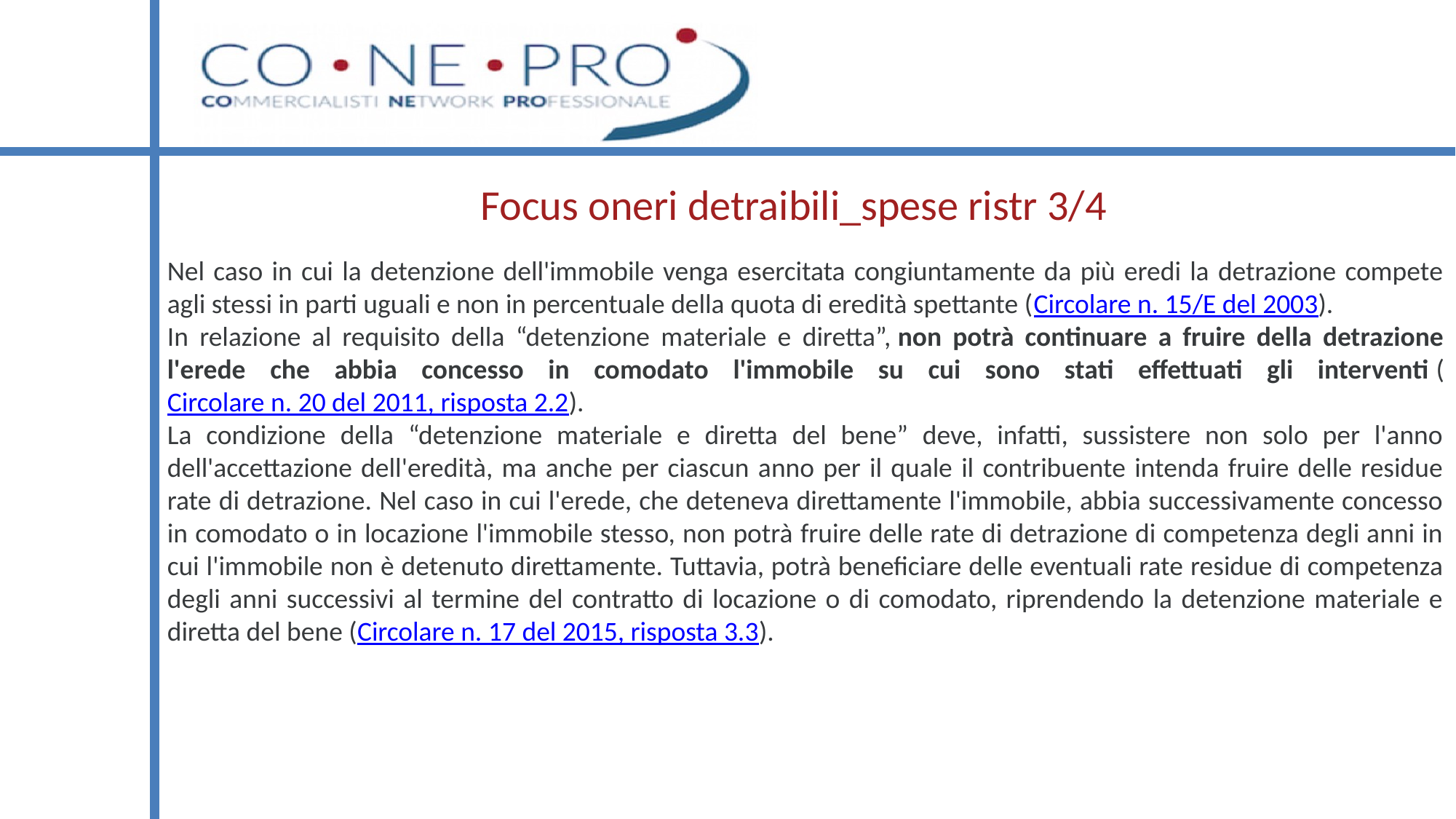

# Focus oneri detraibili_spese ristr 3/4
Nel caso in cui la detenzione dell'immobile venga esercitata congiuntamente da più eredi la detrazione compete agli stessi in parti uguali e non in percentuale della quota di eredità spettante (Circolare n. 15/E del 2003).
In relazione al requisito della “detenzione materiale e diretta”, non potrà continuare a fruire della detrazione l'erede che abbia concesso in comodato l'immobile su cui sono stati effettuati gli interventi (Circolare n. 20 del 2011, risposta 2.2).
La condizione della “detenzione materiale e diretta del bene” deve, infatti, sussistere non solo per l'anno dell'accettazione dell'eredità, ma anche per ciascun anno per il quale il contribuente intenda fruire delle residue rate di detrazione. Nel caso in cui l'erede, che deteneva direttamente l'immobile, abbia successivamente concesso in comodato o in locazione l'immobile stesso, non potrà fruire delle rate di detrazione di competenza degli anni in cui l'immobile non è detenuto direttamente. Tuttavia, potrà beneficiare delle eventuali rate residue di competenza degli anni successivi al termine del contratto di locazione o di comodato, riprendendo la detenzione materiale e diretta del bene (Circolare n. 17 del 2015, risposta 3.3).